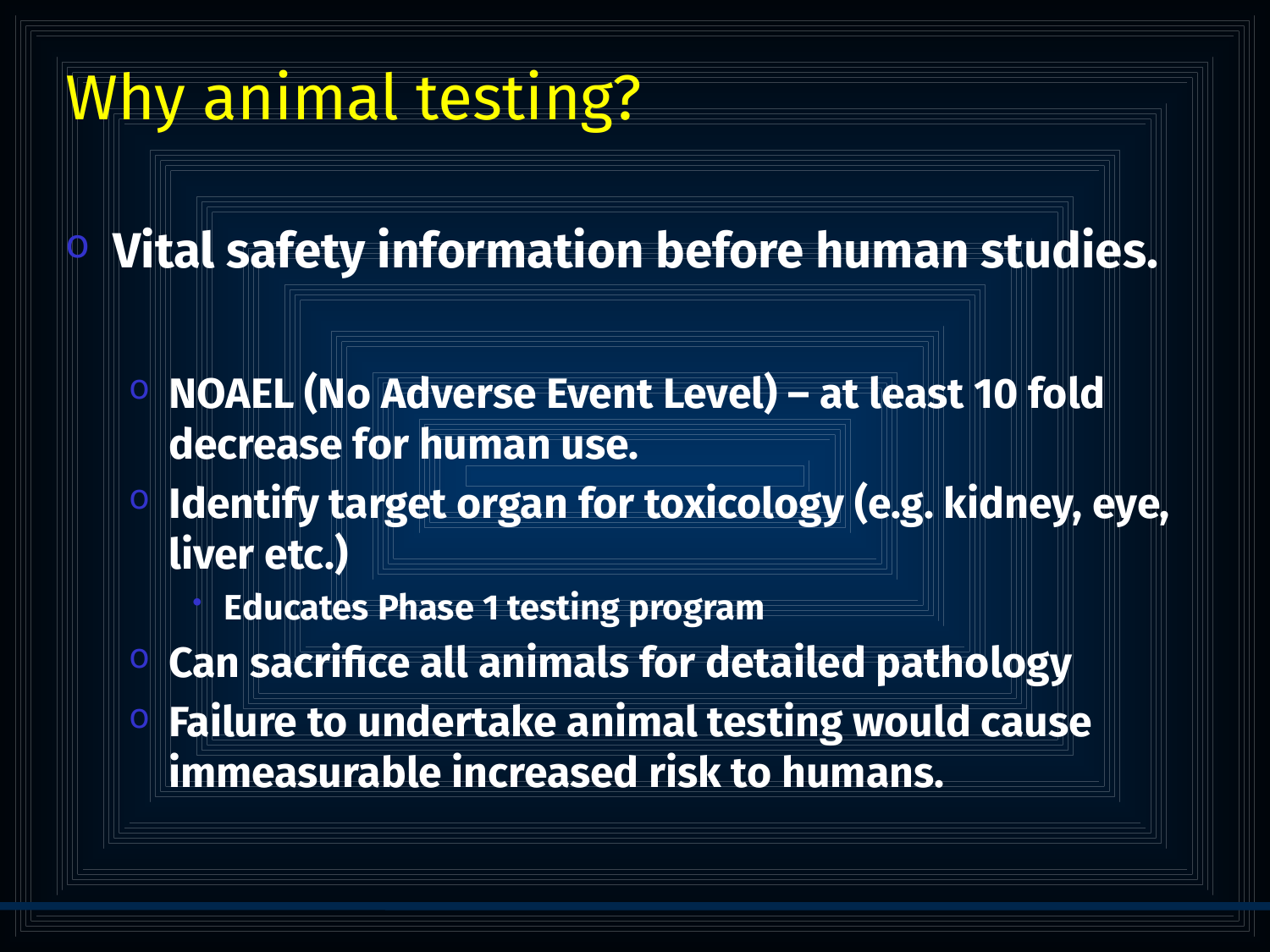

# Why animal testing?
Vital safety information before human studies.

NOAEL (No Adverse Event Level) – at least 10 fold decrease for human use.
Identify target organ for toxicology (e.g. kidney, eye, liver etc.)
Educates Phase 1 testing program
Can sacrifice all animals for detailed pathology
Failure to undertake animal testing would cause immeasurable increased risk to humans.